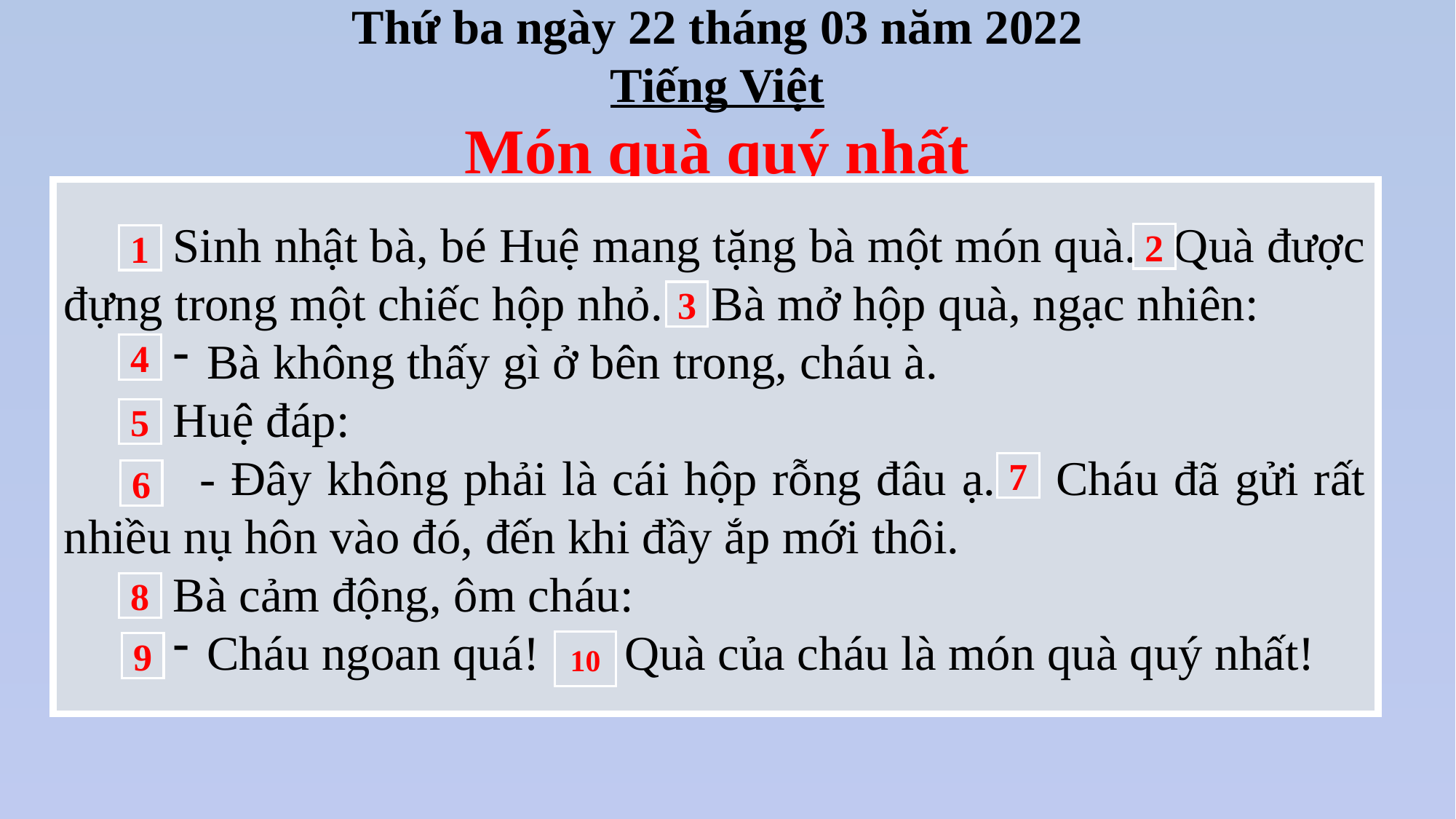

Thứ ba ngày 22 tháng 03 năm 2022
Tiếng Việt
Món quà quý nhất
	Sinh nhật bà, bé Huệ mang tặng bà một món quà.   Quà được đựng trong một chiếc hộp nhỏ.    Bà mở hộp quà, ngạc nhiên:
Bà không thấy gì ở bên trong, cháu à.
	Huệ đáp:
         - Đây không phải là cái hộp rỗng đâu ạ.    Cháu đã gửi rất nhiều nụ hôn vào đó, đến khi đầy ắp mới thôi.
	Bà cảm động, ôm cháu:
Cháu ngoan quá!       Quà của cháu là món quà quý nhất!

2
1
3
4
5
7
6
8
10
9